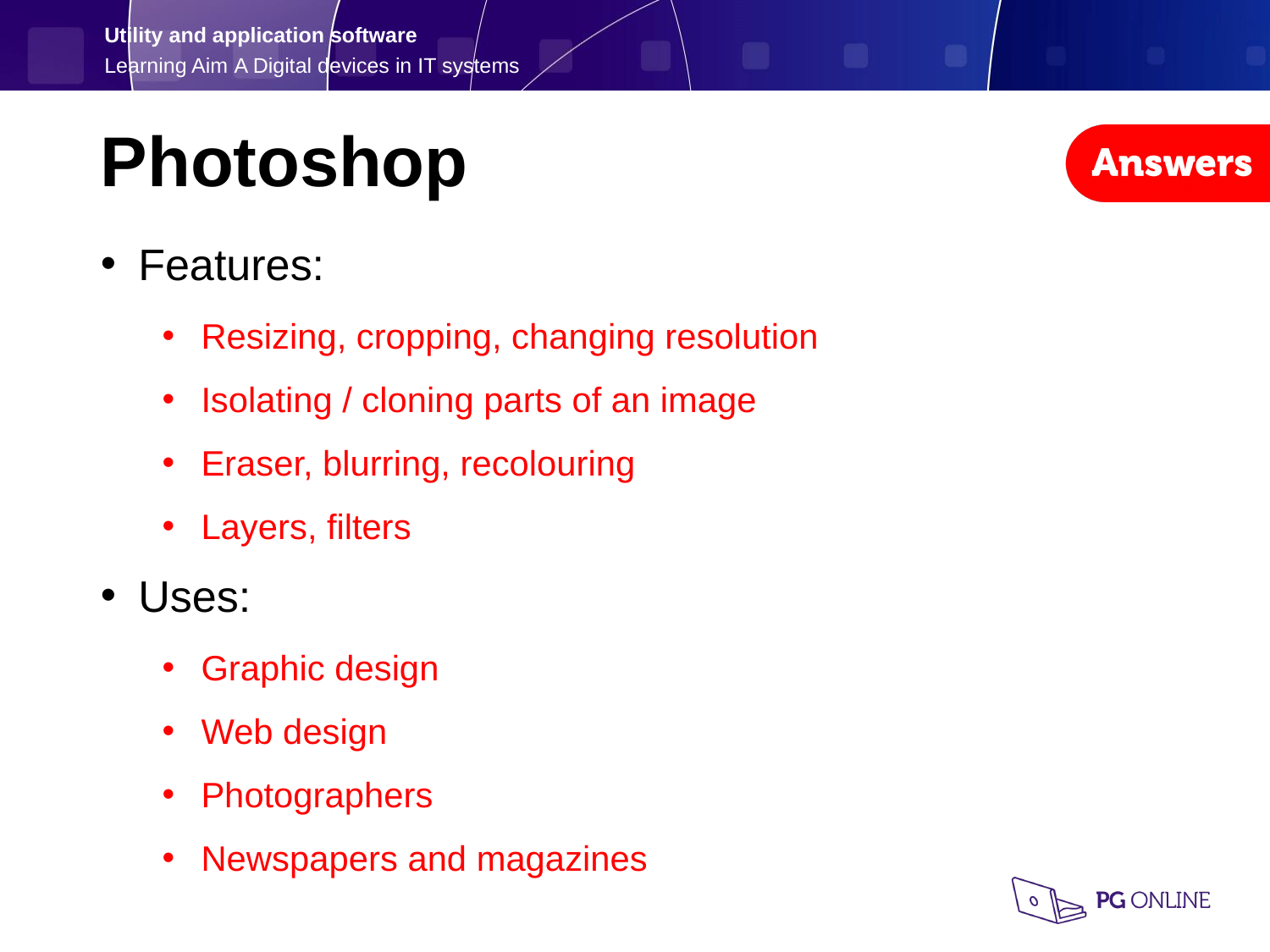

Photoshop
Features:
Resizing, cropping, changing resolution
Isolating / cloning parts of an image
Eraser, blurring, recolouring
Layers, filters
Uses:
Graphic design
Web design
Photographers
Newspapers and magazines